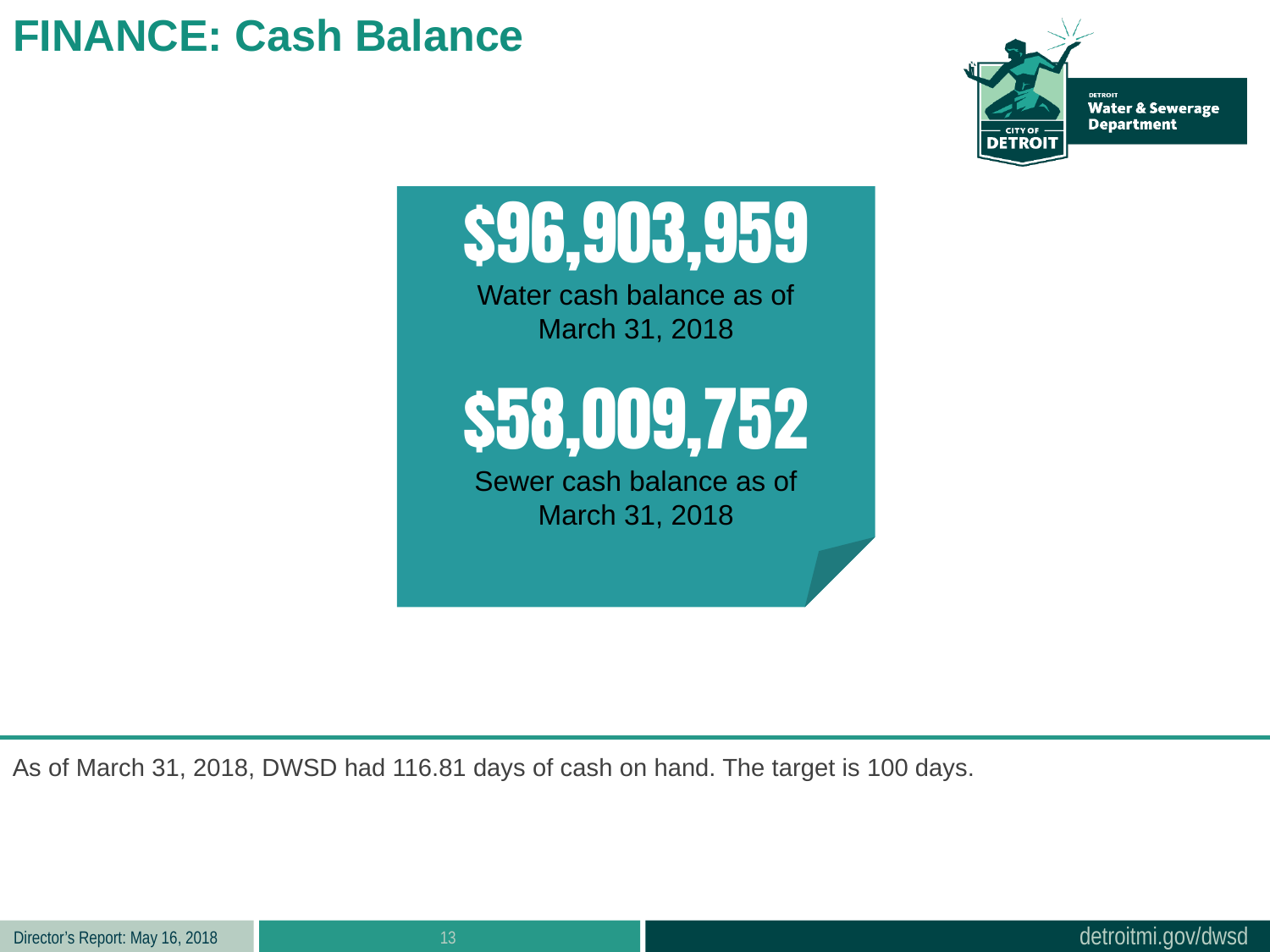

FINANCE: Cash Balance
$96,903,959
Water cash balance as of
March 31, 2018

$58,009,752
Sewer cash balance as of
March 31, 2018
As of March 31, 2018, DWSD had 116.81 days of cash on hand. The target is 100 days.
13